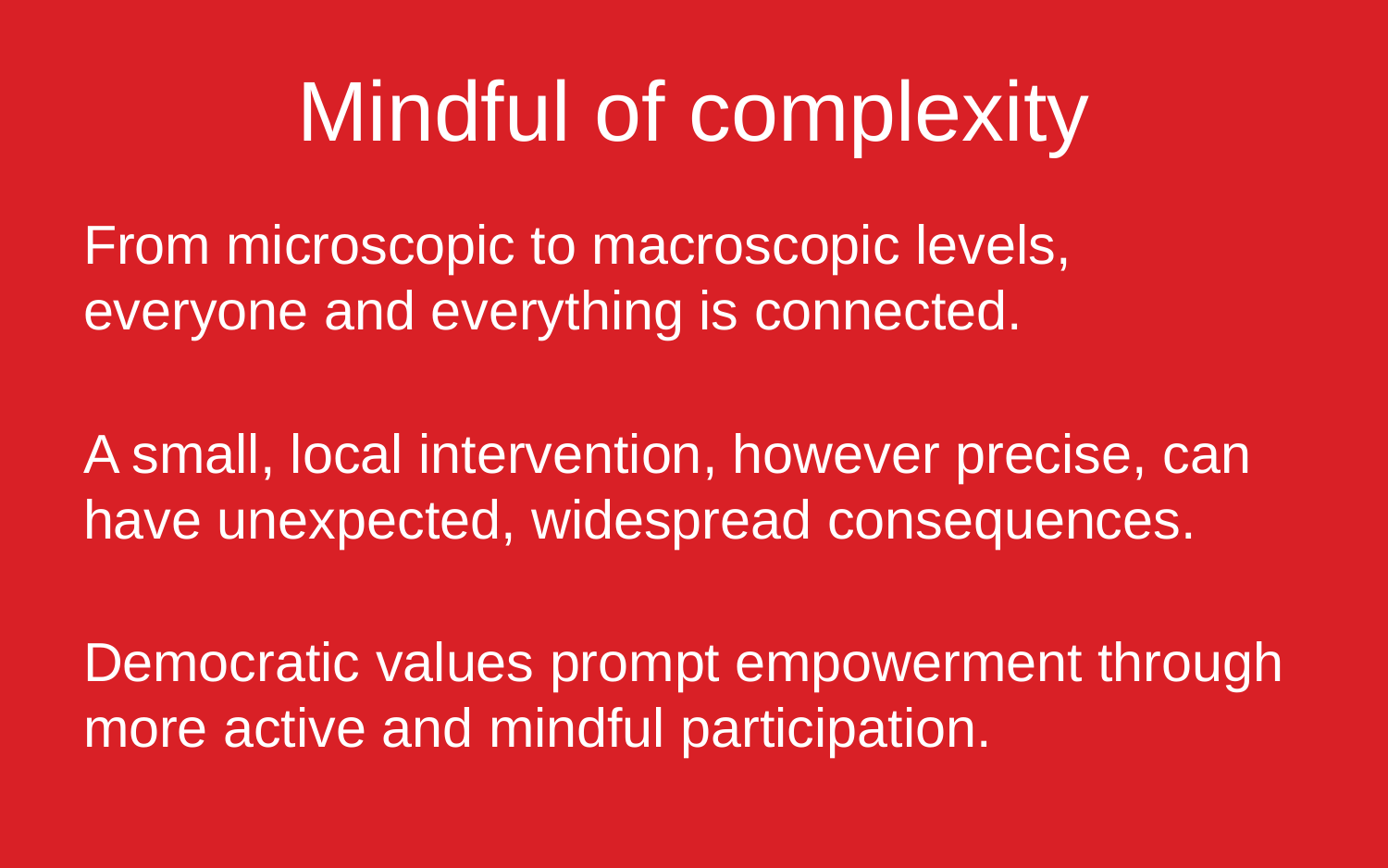

# Mindful of complexity
From microscopic to macroscopic levels, everyone and everything is connected.
A small, local intervention, however precise, can have unexpected, widespread consequences.
Democratic values prompt empowerment through more active and mindful participation.